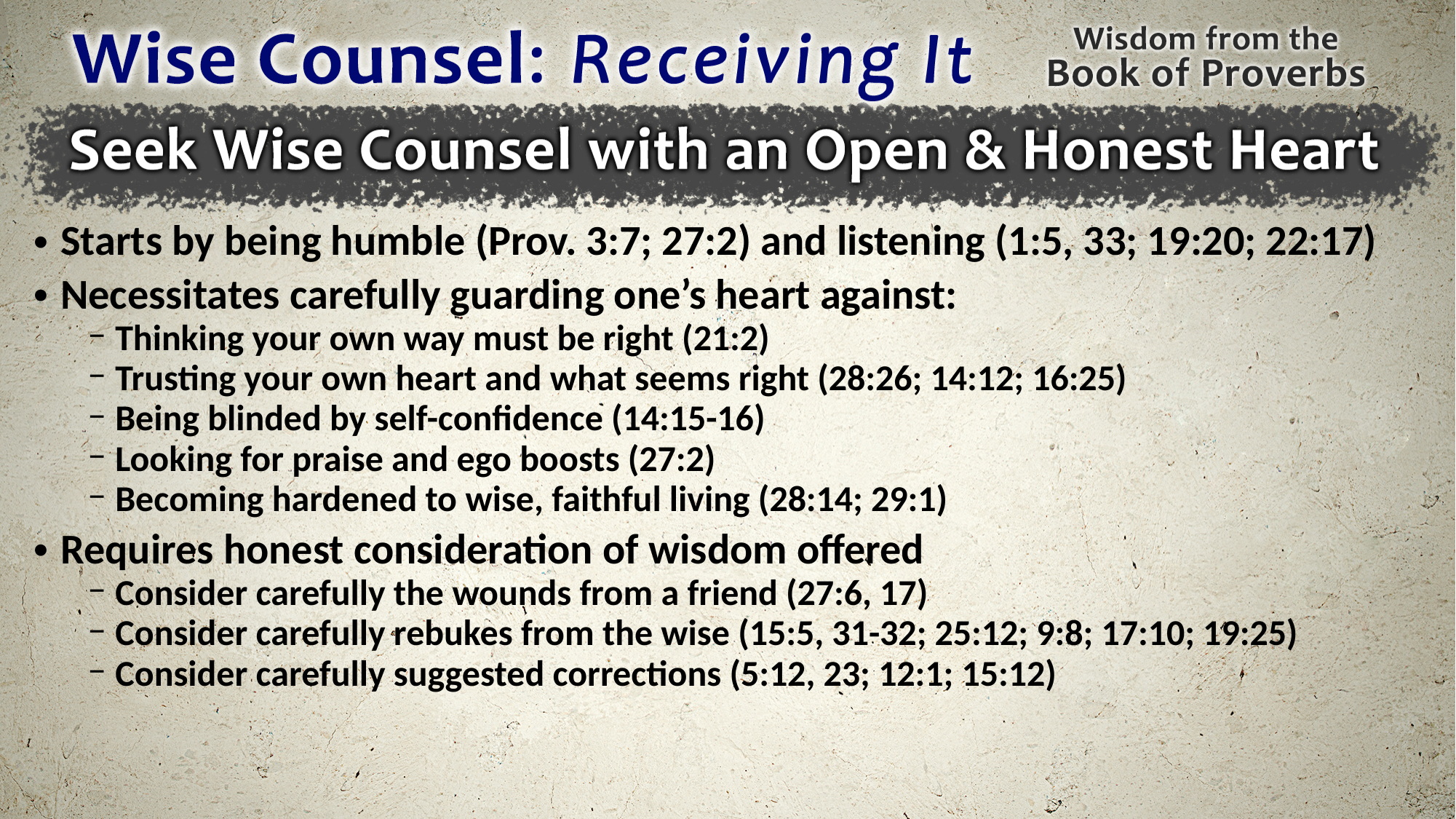

Starts by being humble (Prov. 3:7; 27:2) and listening (1:5, 33; 19:20; 22:17)
Necessitates carefully guarding one’s heart against:
Thinking your own way must be right (21:2)
Trusting your own heart and what seems right (28:26; 14:12; 16:25)
Being blinded by self-confidence (14:15-16)
Looking for praise and ego boosts (27:2)
Becoming hardened to wise, faithful living (28:14; 29:1)
Requires honest consideration of wisdom offered
Consider carefully the wounds from a friend (27:6, 17)
Consider carefully rebukes from the wise (15:5, 31-32; 25:12; 9:8; 17:10; 19:25)
Consider carefully suggested corrections (5:12, 23; 12:1; 15:12)